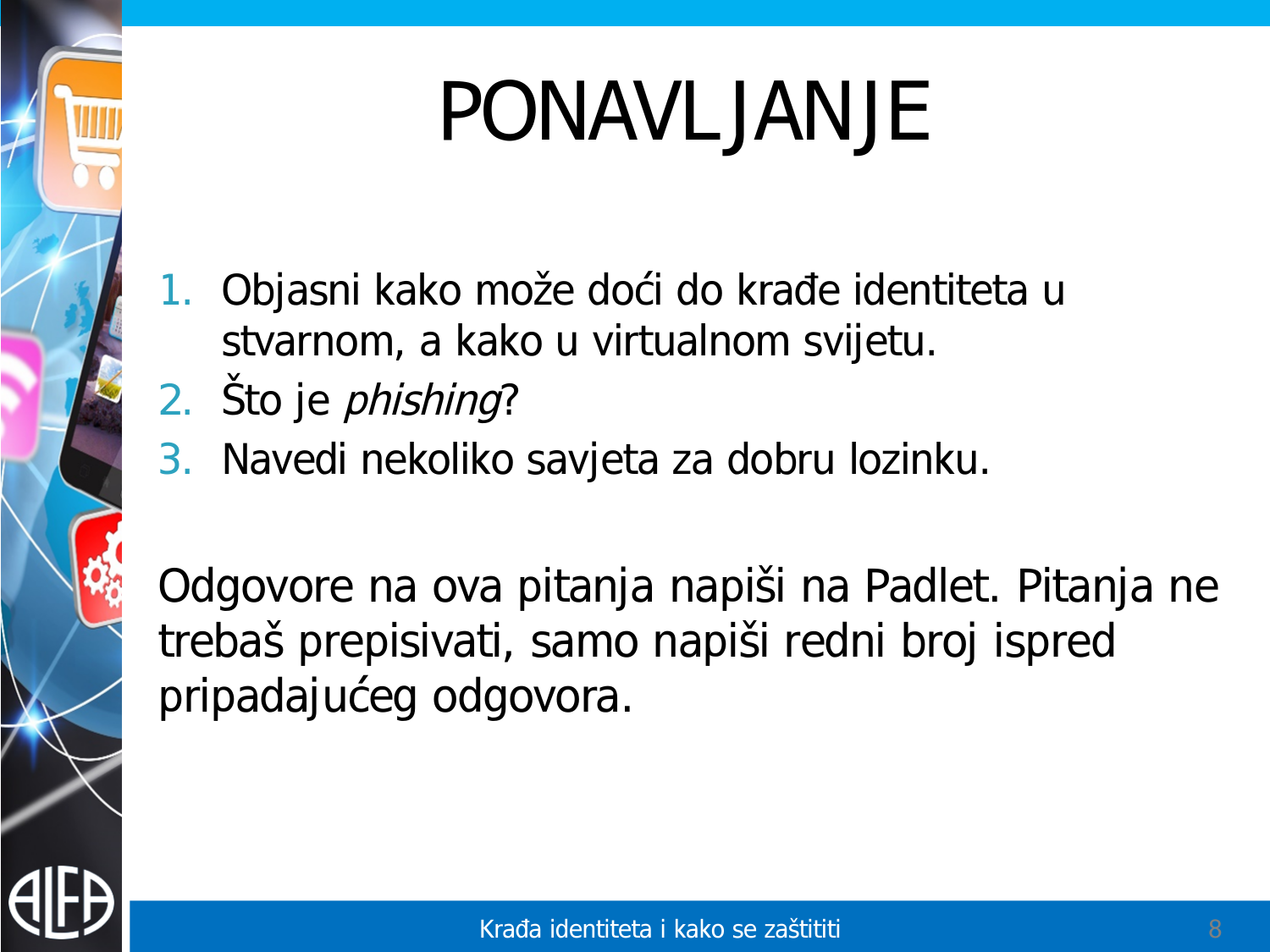

# PONAVLJANJE
Objasni kako može doći do krađe identiteta u stvarnom, a kako u virtualnom svijetu.
Što je phishing?
Navedi nekoliko savjeta za dobru lozinku.

Odgovore na ova pitanja napiši na Padlet. Pitanja ne trebaš prepisivati, samo napiši redni broj ispred pripadajućeg odgovora.
Krađa identiteta i kako se zaštititi
8